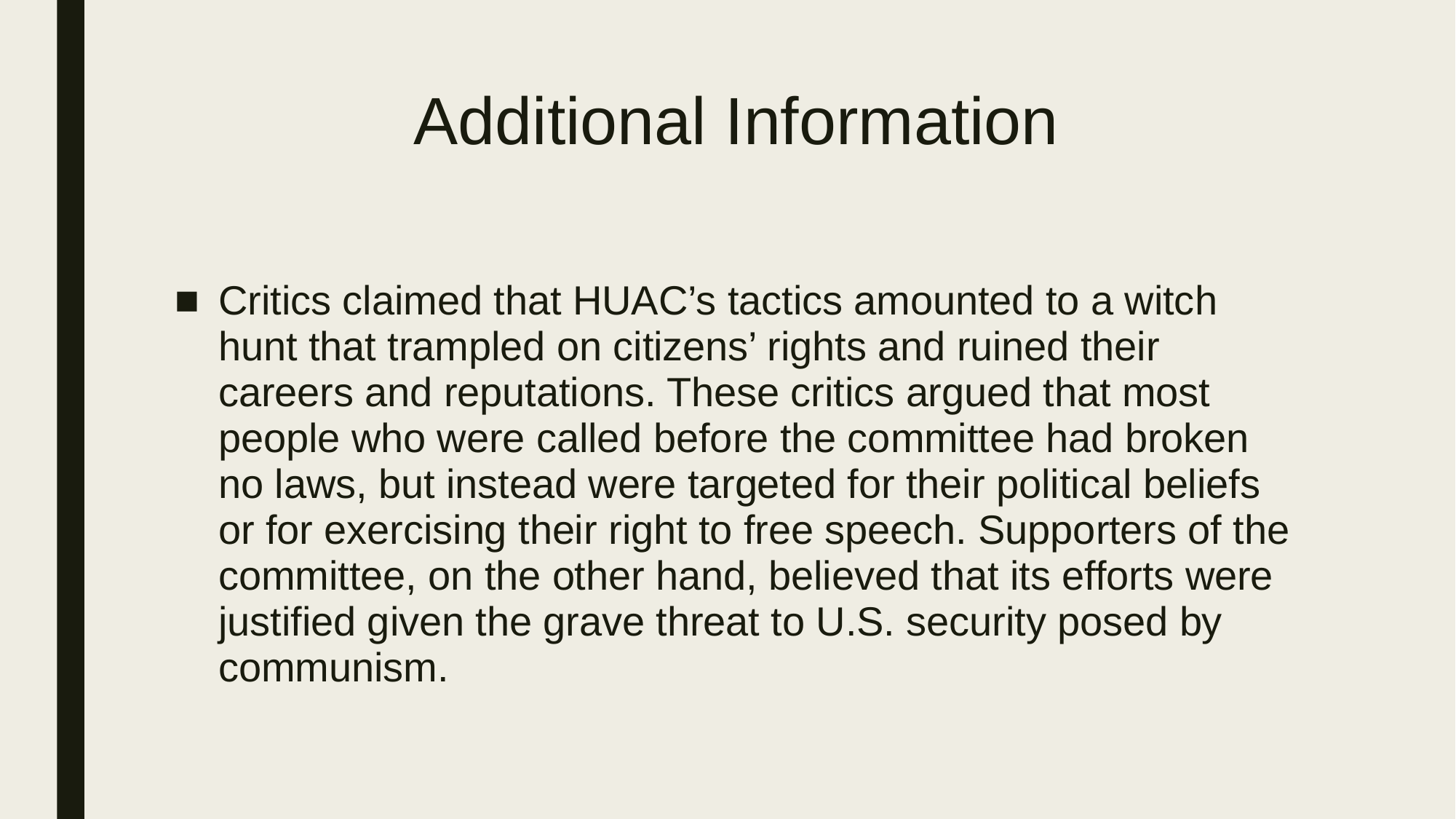

# Additional Information
Critics claimed that HUAC’s tactics amounted to a witch hunt that trampled on citizens’ rights and ruined their careers and reputations. These critics argued that most people who were called before the committee had broken no laws, but instead were targeted for their political beliefs or for exercising their right to free speech. Supporters of the committee, on the other hand, believed that its efforts were justified given the grave threat to U.S. security posed by communism.